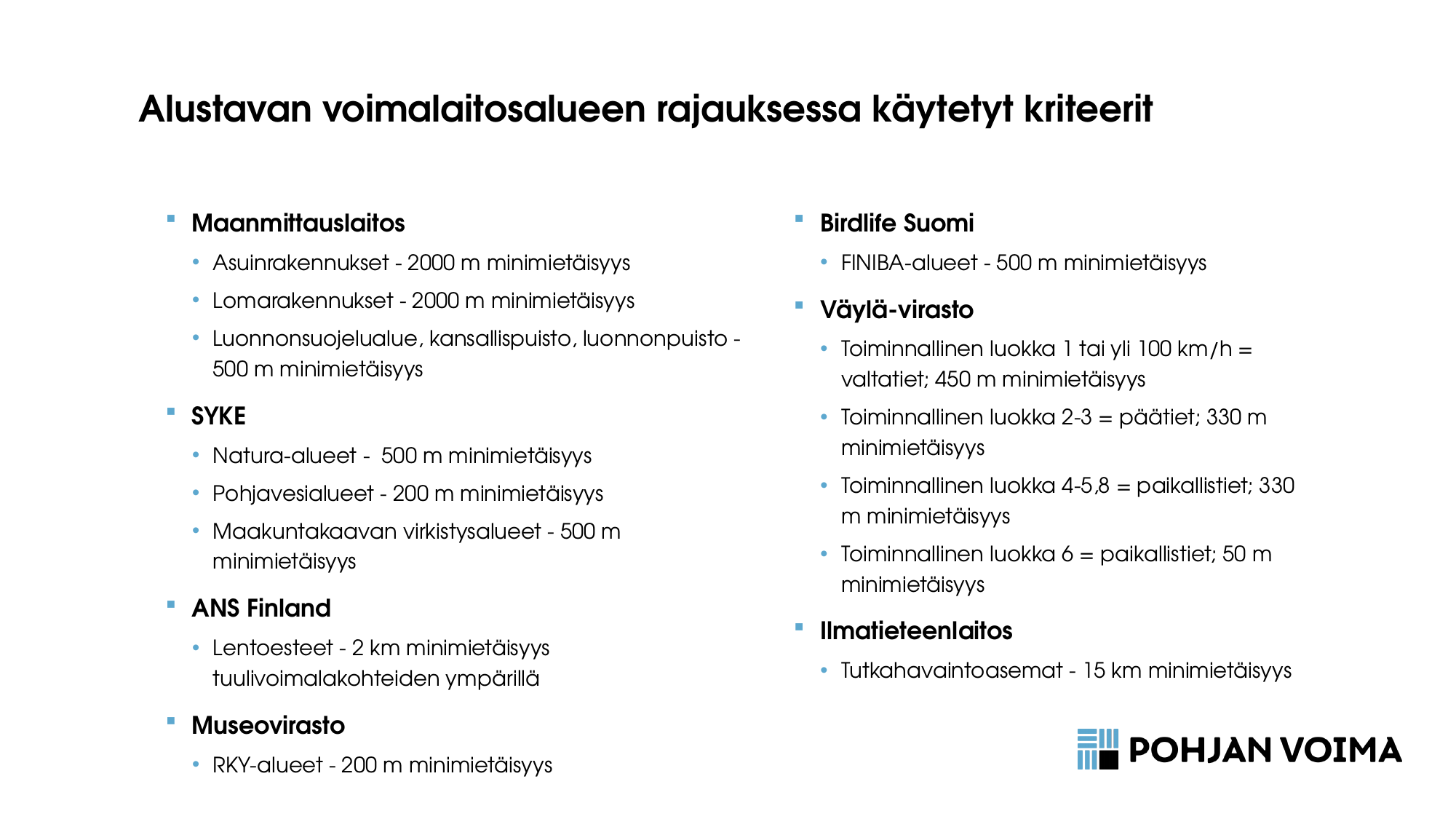

# Alustavan voimalaitosalueen rajauksessa käytetyt kriteerit
Maanmittauslaitos
Asuinrakennukset - 2000 m minimietäisyys
Lomarakennukset - 2000 m minimietäisyys
Luonnonsuojelualue, kansallispuisto, luonnonpuisto - 500 m minimietäisyys
SYKE
Natura-alueet -  500 m minimietäisyys
Pohjavesialueet - 200 m minimietäisyys
Maakuntakaavan virkistysalueet - 500 m minimietäisyys
ANS Finland
Lentoesteet - 2 km minimietäisyys tuulivoimalakohteiden ympärillä
Museovirasto
RKY-alueet - 200 m minimietäisyys
Birdlife Suomi
FINIBA-alueet - 500 m minimietäisyys
Väylä-virasto
Toiminnallinen luokka 1 tai yli 100 km/h = valtatiet; 450 m minimietäisyys
Toiminnallinen luokka 2-3 = päätiet; 330 m minimietäisyys
Toiminnallinen luokka 4-5,8 = paikallistiet; 330 m minimietäisyys
Toiminnallinen luokka 6 = paikallistiet; 50 m minimietäisyys
Ilmatieteenlaitos
Tutkahavaintoasemat - 15 km minimietäisyys